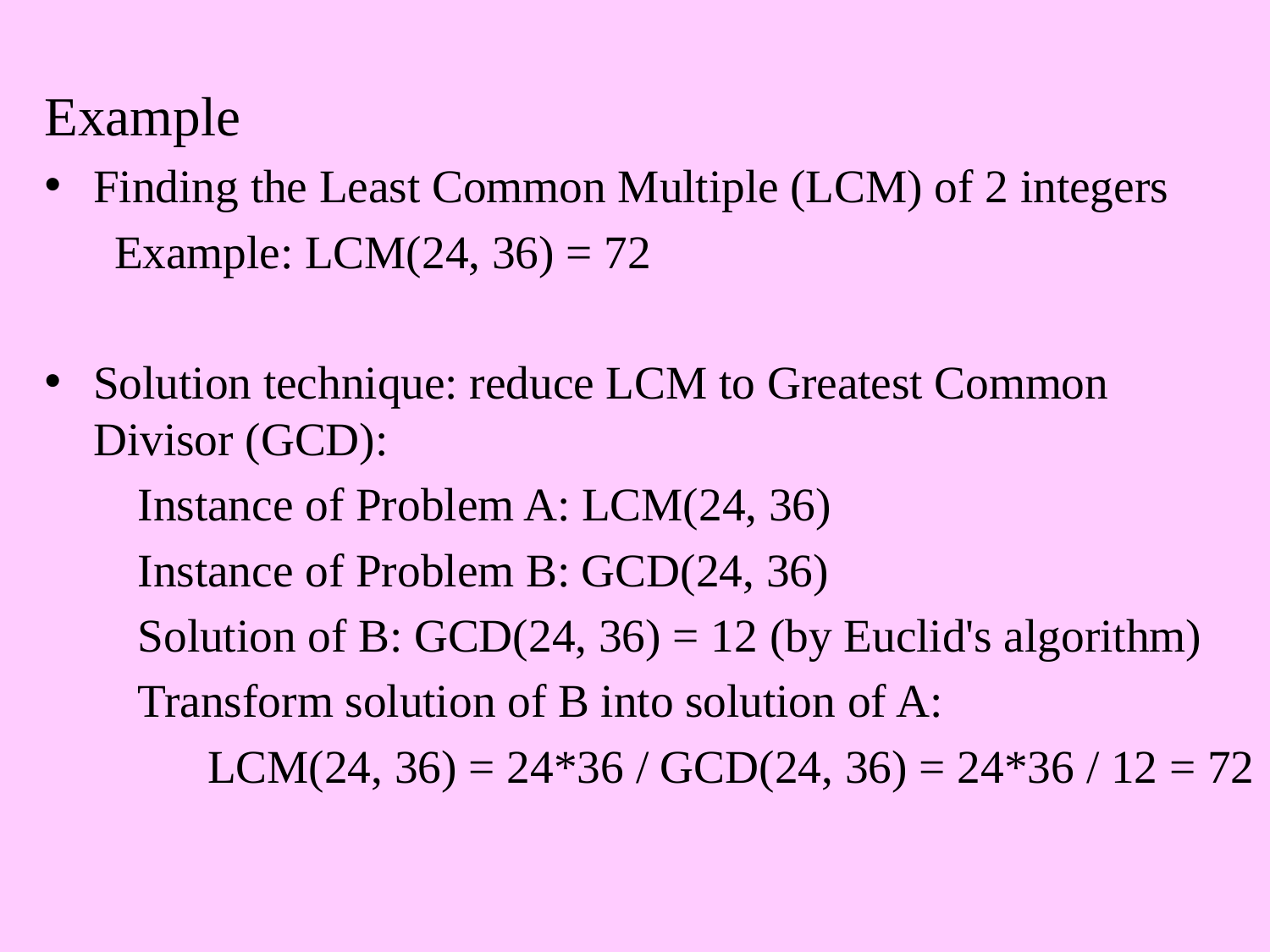

Example
Finding the Least Common Multiple (LCM) of 2 integers
      Example: LCM(24, 36) = 72

Solution technique: reduce LCM to Greatest Common Divisor (GCD):
        Instance of Problem A: LCM(24, 36)
        Instance of Problem B: GCD(24, 36)
        Solution of B: GCD(24, 36) = 12 (by Euclid's algorithm)
        Transform solution of B into solution of A:
              LCM(24, 36) = 24*36 / GCD(24, 36) = 24*36 / 12 = 72